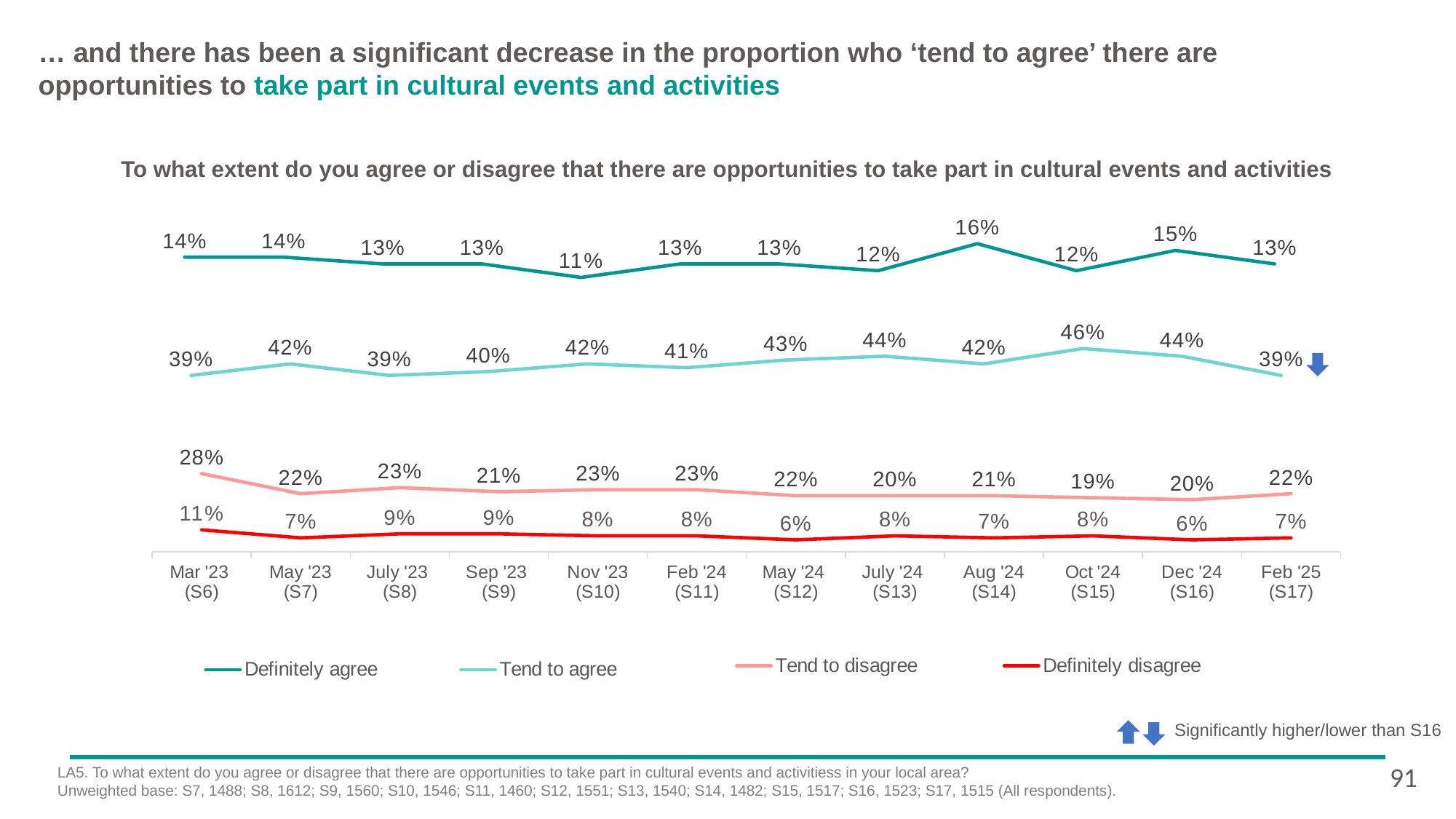

… and there has been a significant decrease in the proportion who ‘tend to agree’ there are opportunities to take part in cultural events and activities
To what extent do you agree or disagree that there are opportunities to take part in cultural events and activities

### Chart

| Category | Definitely agree |
|---|---|
| Mar '23
(S6) | 0.14 |
| May '23
(S7) | 0.14 |
| July '23
(S8) | 0.13 |
| Sep '23
(S9) | 0.13 |
| Nov '23
(S10) | 0.11 |
| Feb '24
(S11) | 0.13 |
| May '24
(S12) | 0.13 |
| July '24
(S13) | 0.12 |
| Aug '24
(S14) | 0.16 |
| Oct '24
(S15) | 0.12 |
| Dec '24 (S16) | 0.15 |
| Feb 25 s17 | 0.13 |

### Chart

| Category | Tend to agree |
|---|---|
| Mar '23
(S6) | 0.39 |
| May '23
(S7) | 0.42 |
| July '23
(S8) | 0.39 |
| Sep '23
(S9) | 0.4 |
| Nov '23
(S10) | 0.42 |
| Feb '24
(S11) | 0.41 |
| May '24
(S12) | 0.43 |
| July '24
(S13) | 0.44 |
| Aug '24
(S14) | 0.42 |
| Oct '24
(S15) | 0.46 |
| Dec '24 (S16) | 0.44 |
| Feb 25 s17 | 0.39 |

### Chart

| Category | Definitely disagree | Tend to disagree |
|---|---|---|
| Mar '23
(S6) | 0.11 | 0.28 |
| May '23
(S7) | 0.07 | 0.22 |
| July '23
(S8) | 0.09 | 0.23 |
| Sep '23
(S9) | 0.09 | 0.21 |
| Nov '23
(S10) | 0.08 | 0.23 |
| Feb '24
(S11) | 0.08 | 0.23 |
| May '24
(S12) | 0.06 | 0.22 |
| July '24
(S13) | 0.08 | 0.2 |
| Aug '24
(S14) | 0.07 | 0.21 |
| Oct '24
(S15) | 0.08 | 0.19 |
| Dec '24 (S16) | 0.06 | 0.2 |
| Feb '25 (S17) | 0.07 | 0.22 |
Significantly higher/lower than S16

91
LA5. To what extent do you agree or disagree that there are opportunities to take part in cultural events and activitiess in your local area?
Unweighted base: S7, 1488; S8, 1612; S9, 1560; S10, 1546; S11, 1460; S12, 1551; S13, 1540; S14, 1482; S15, 1517; S16, 1523; S17, 1515 (All respondents).